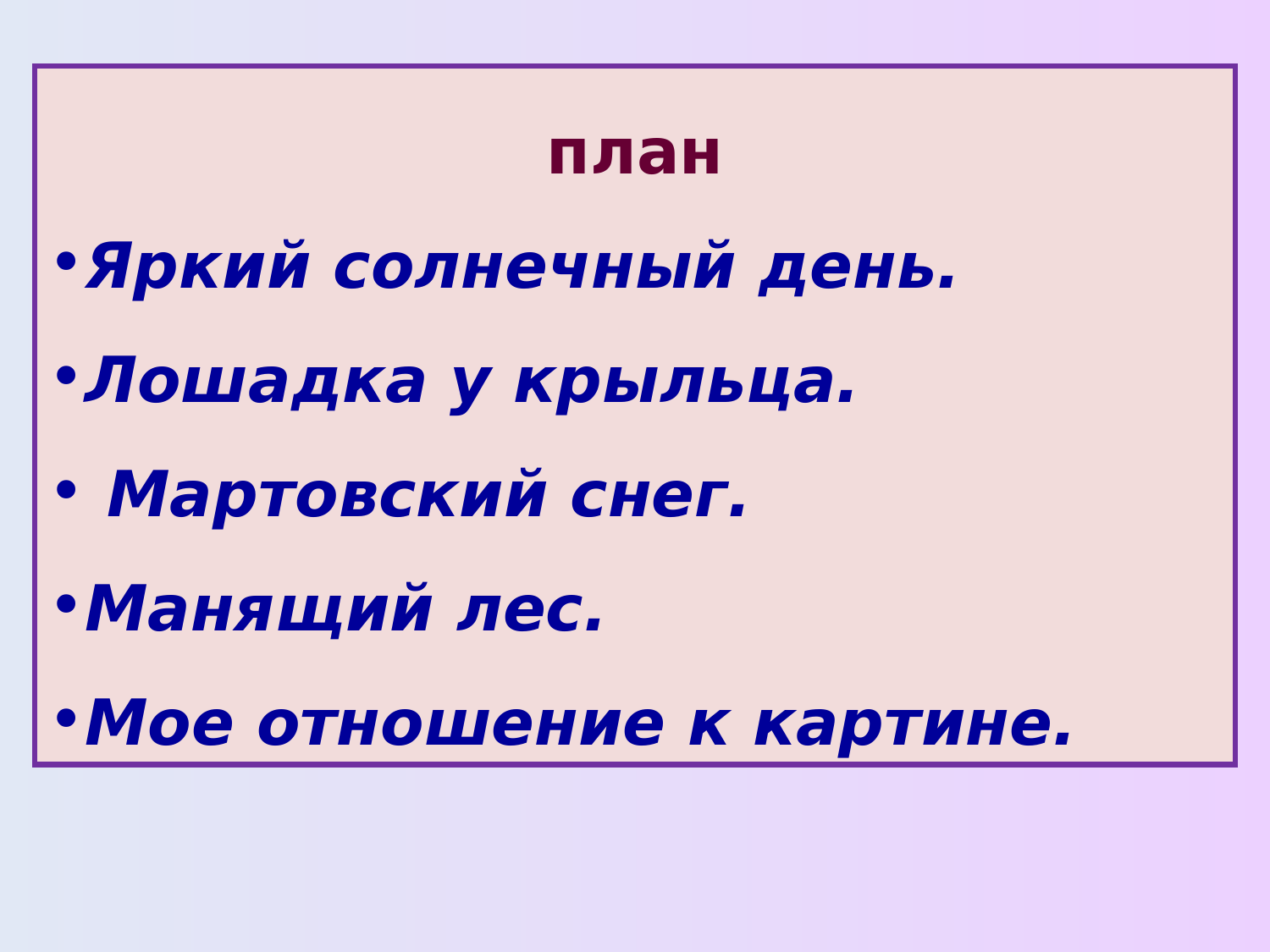

план
Яркий солнечный день.
Лошадка у крыльца.
 Мартовский снег.
Манящий лес.
Мое отношение к картине.